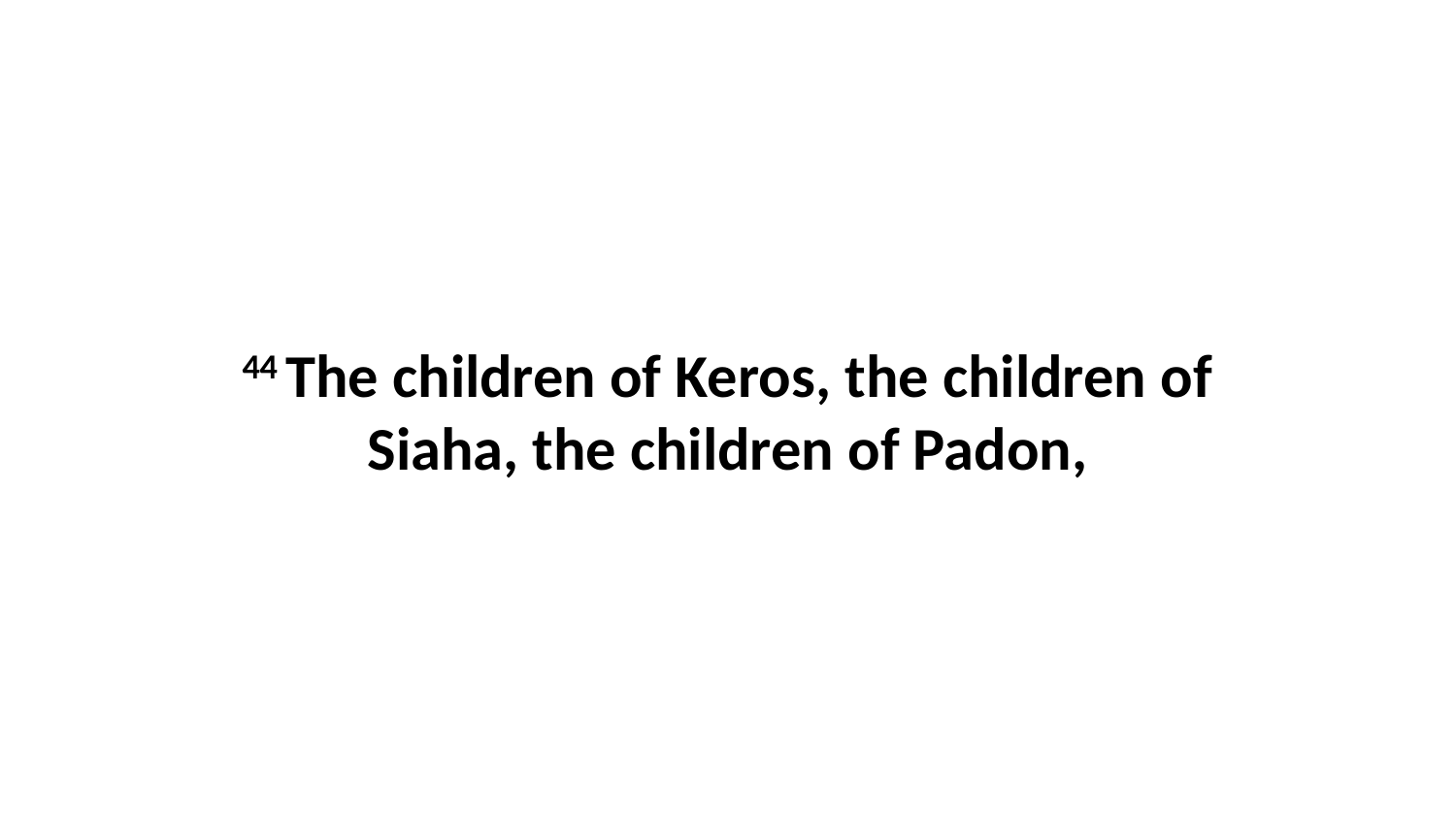

44 The children of Keros, the children of Siaha, the children of Padon,